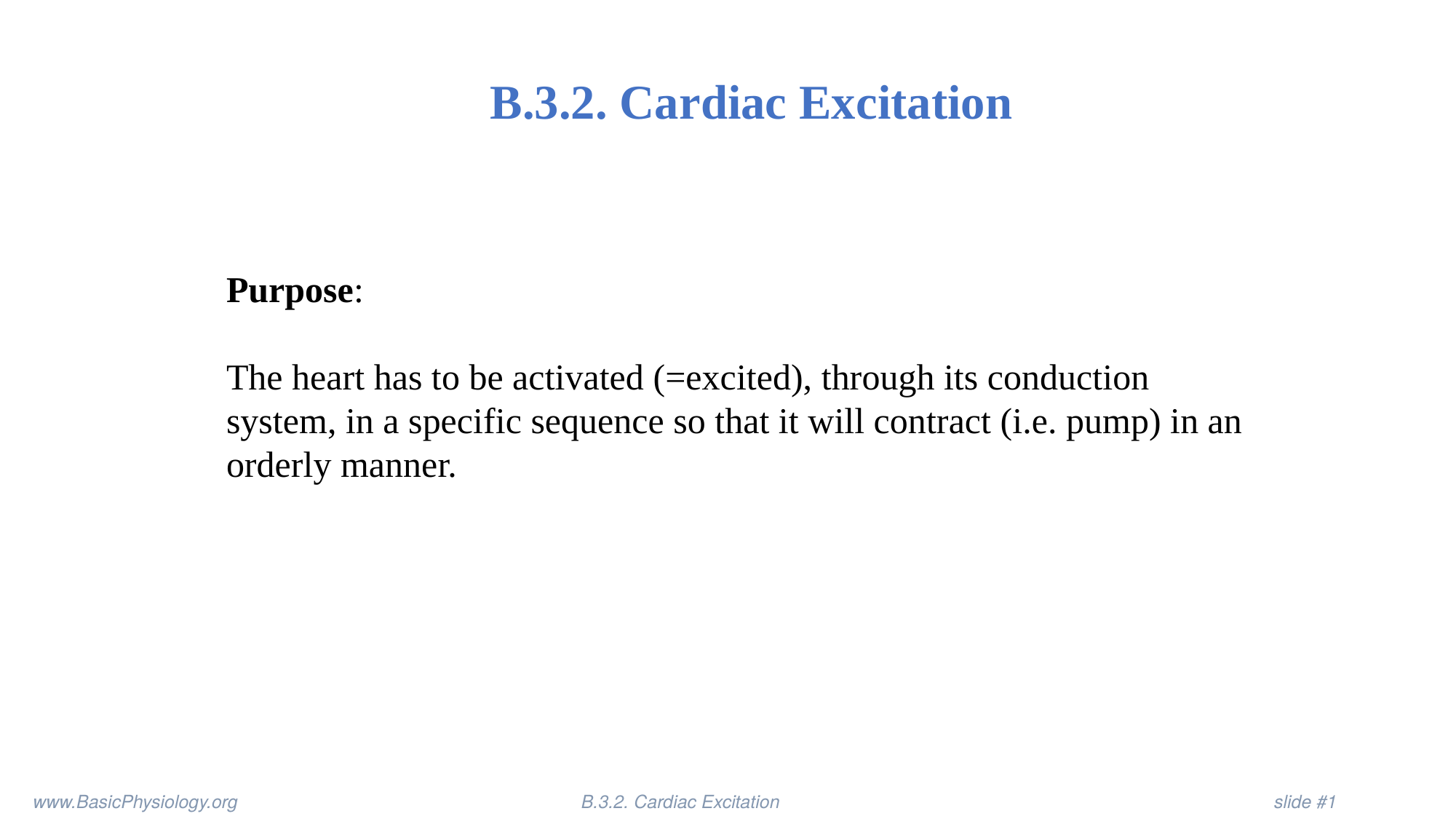

B.3.2. Cardiac Excitation
Purpose:

The heart has to be activated (=excited), through its conduction system, in a specific sequence so that it will contract (i.e. pump) in an orderly manner.
www.BasicPhysiology.org			                      B.3.2. Cardiac Excitation		                                      		        slide #1